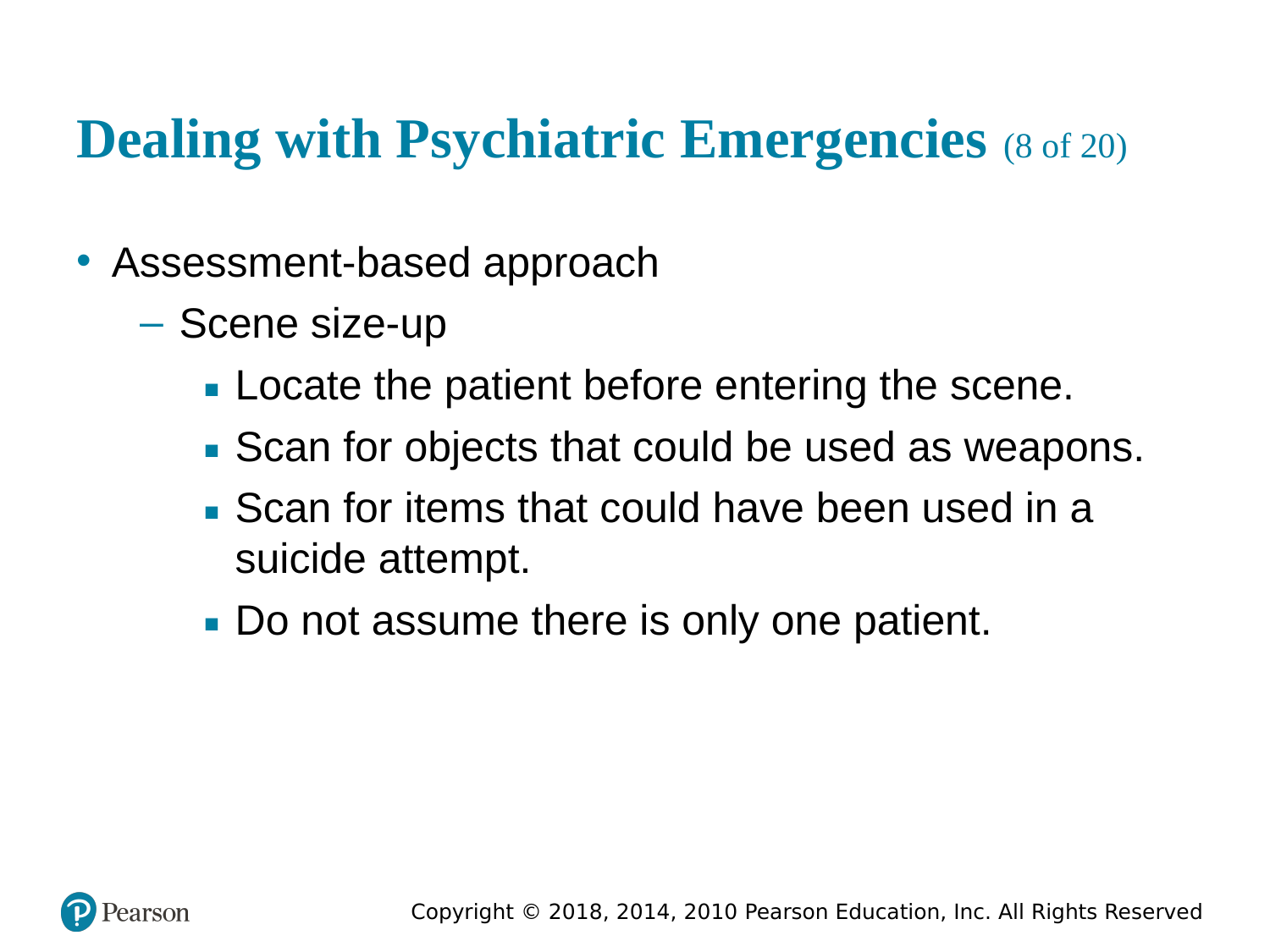

# Dealing with Psychiatric Emergencies (8 of 20)
Assessment-based approach
Scene size-up
Locate the patient before entering the scene.
Scan for objects that could be used as weapons.
Scan for items that could have been used in a suicide attempt.
Do not assume there is only one patient.